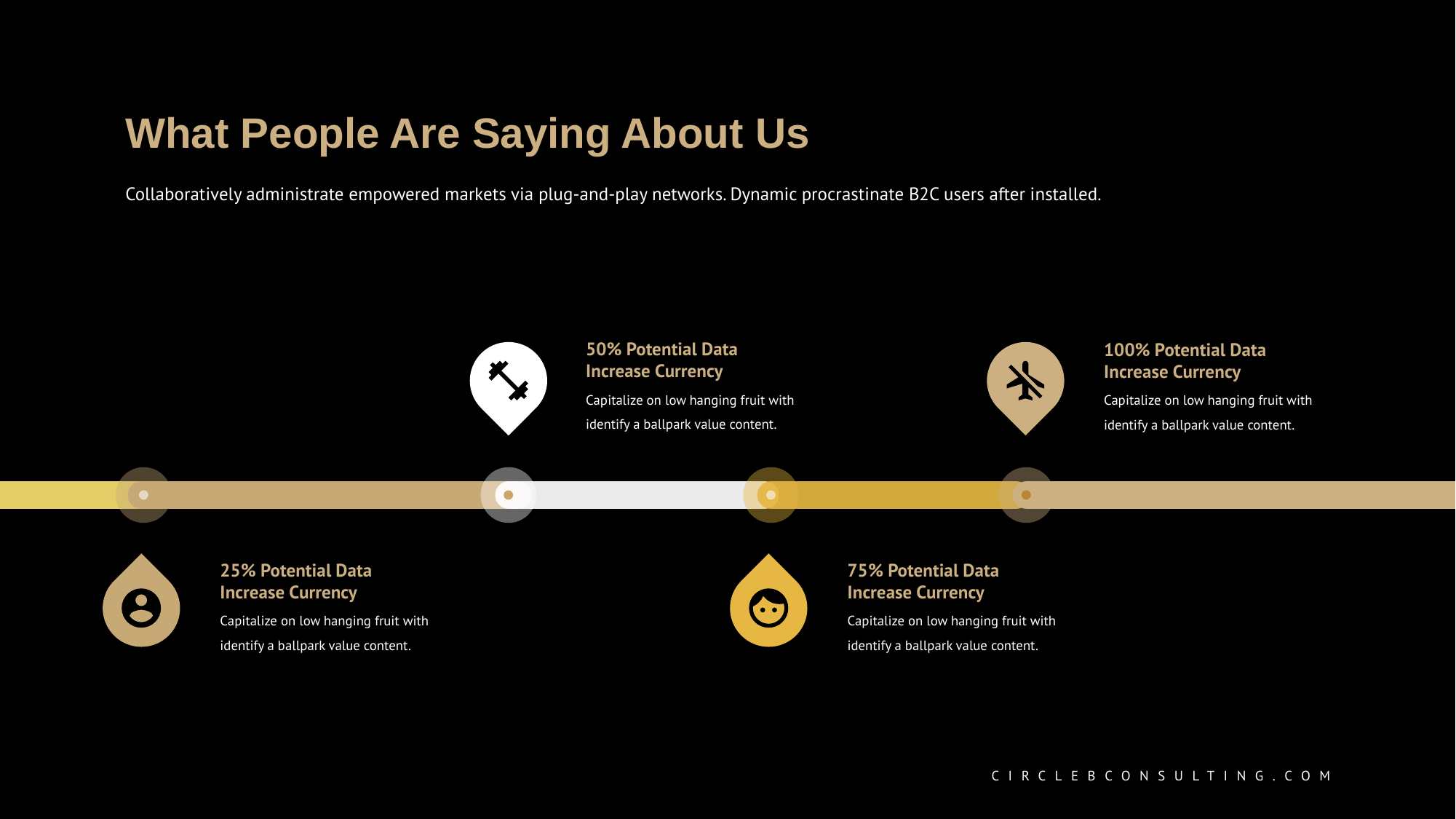

What People Are Saying About Us
Collaboratively administrate empowered markets via plug-and-play networks. Dynamic procrastinate B2C users after installed.
50% Potential Data
Increase Currency
100% Potential Data
Increase Currency

Capitalize on low hanging fruit with identify a ballpark value content.
Capitalize on low hanging fruit with identify a ballpark value content.

25% Potential Data
Increase Currency
75% Potential Data
Increase Currency

Capitalize on low hanging fruit with identify a ballpark value content.
Capitalize on low hanging fruit with identify a ballpark value content.
CIRCLEBCONSULTING.COM